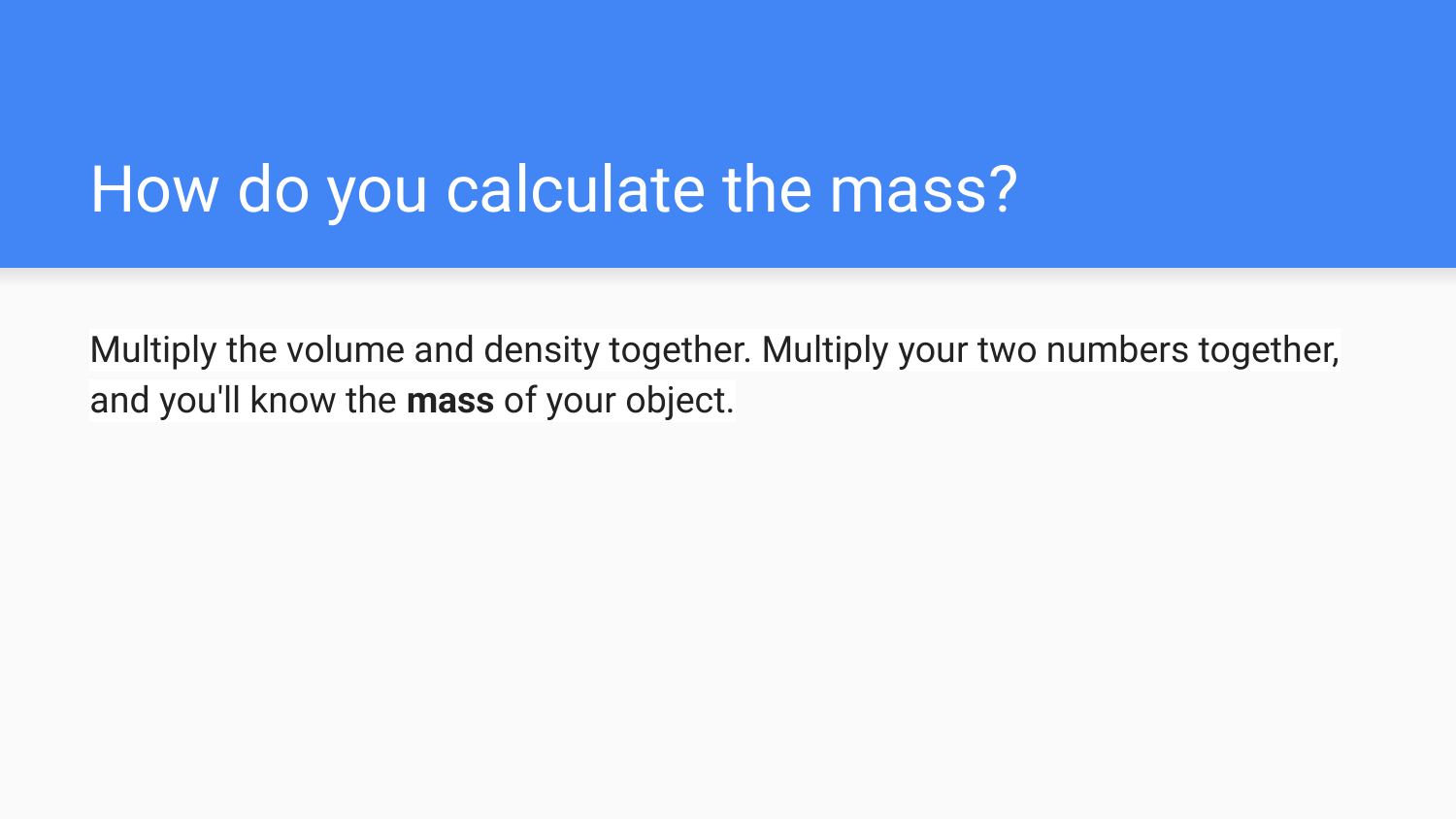

# How do you calculate the mass?
Multiply the volume and density together. Multiply your two numbers together, and you'll know the mass of your object.